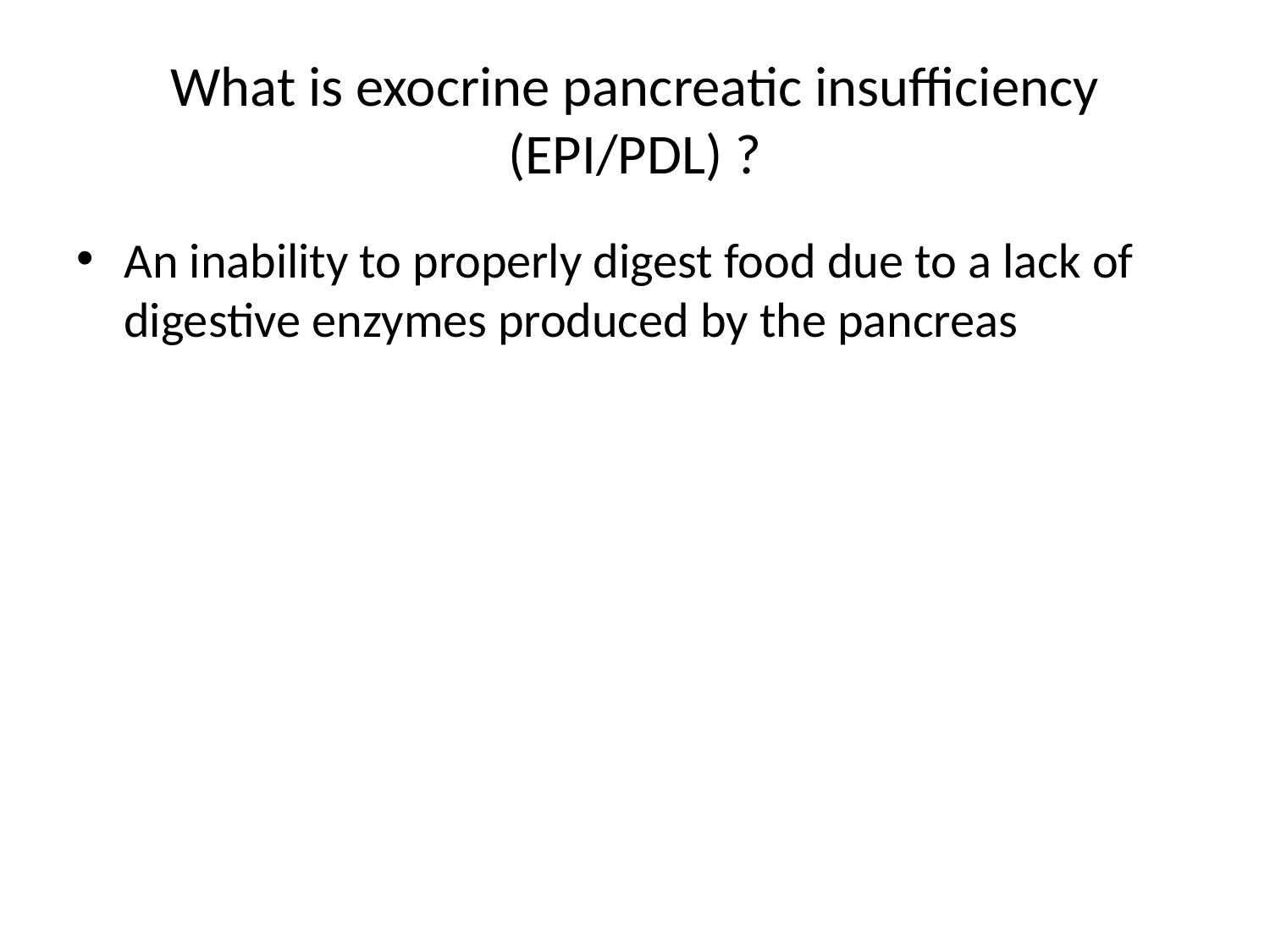

# What is exocrine pancreatic insufficiency (EPI/PDL) ?
An inability to properly digest food due to a lack of digestive enzymes produced by the pancreas